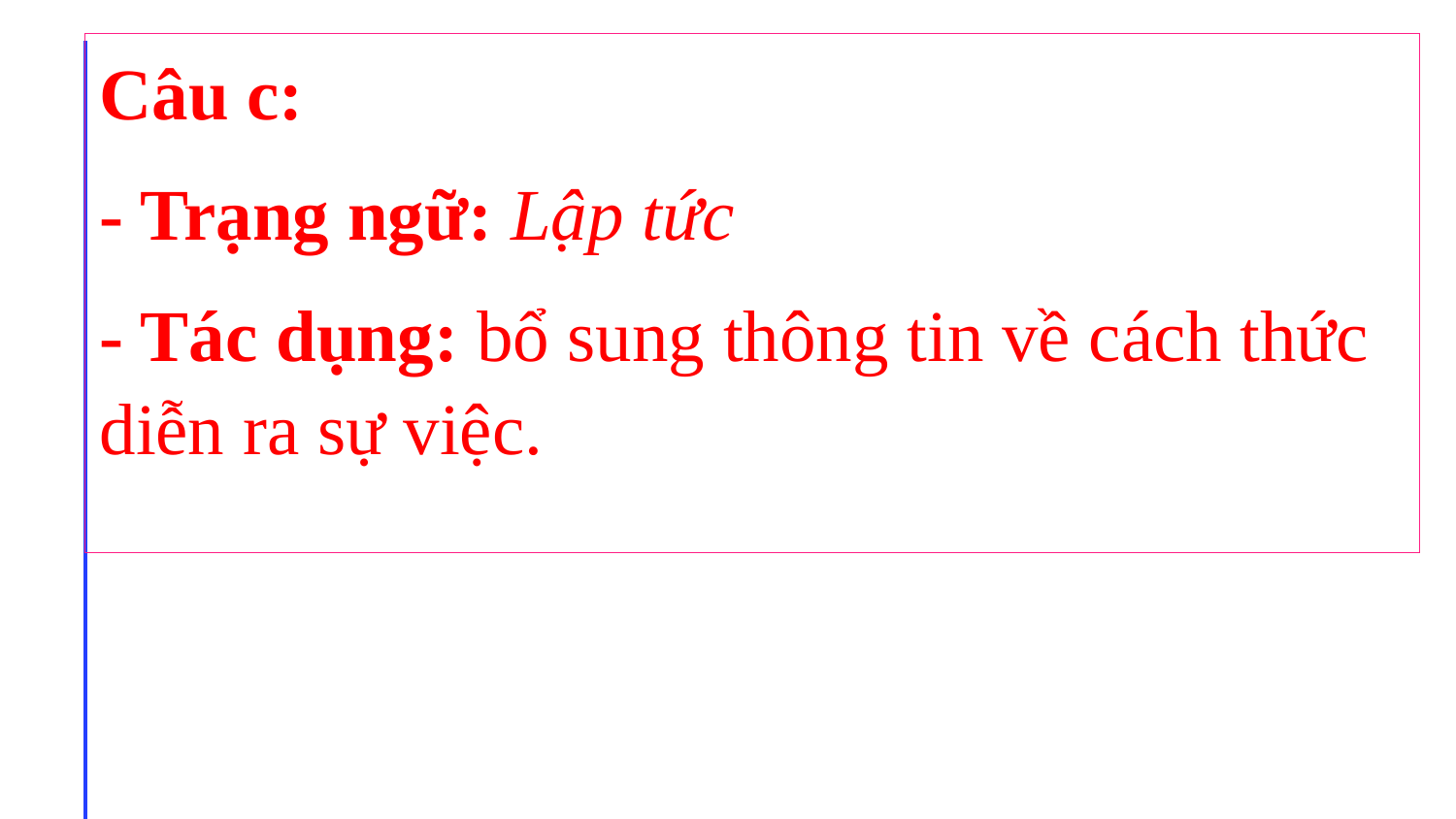

Câu c:
- Trạng ngữ: Lập tức
- Tác dụng: bổ sung thông tin về cách thức diễn ra sự việc.